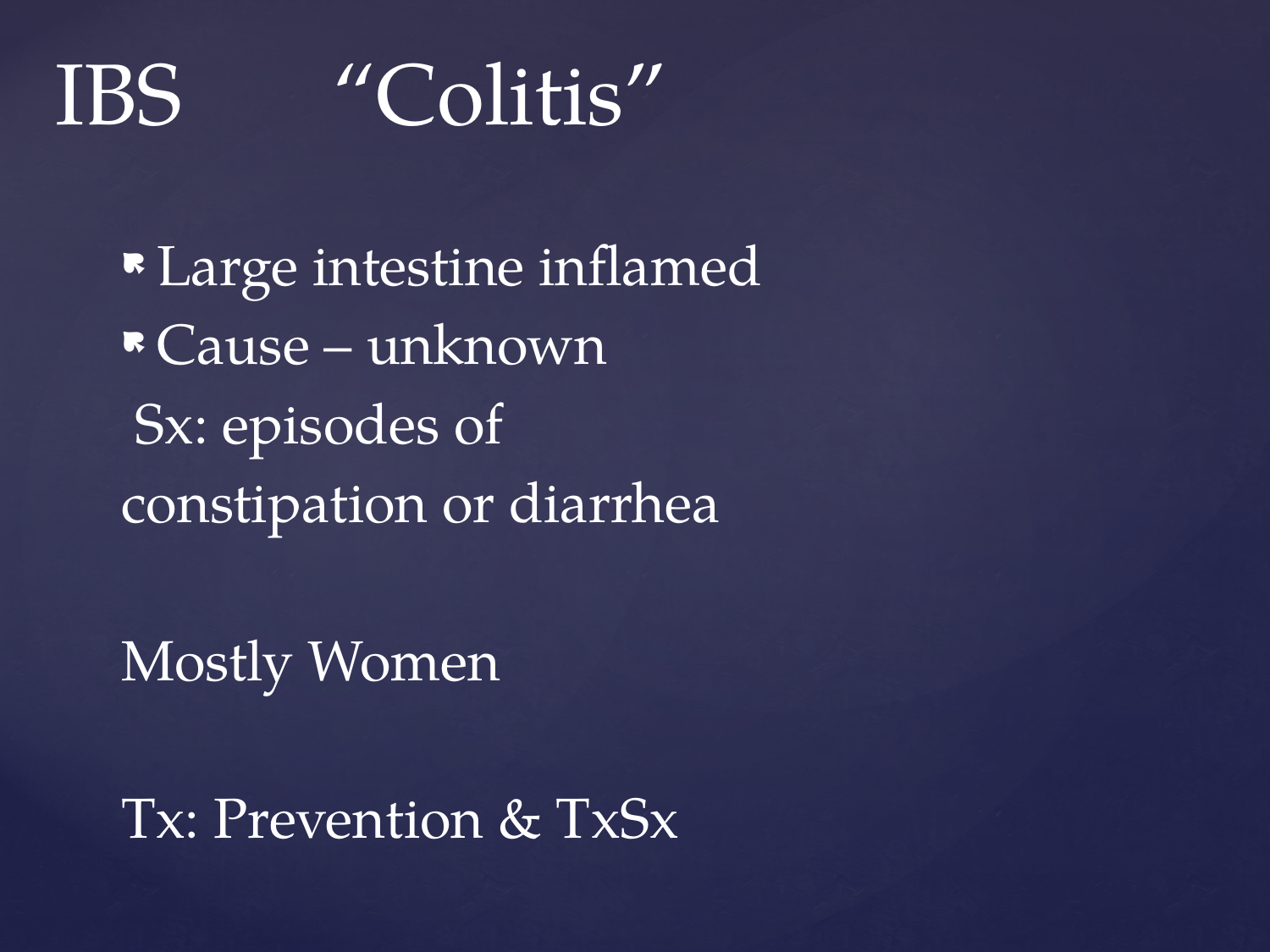

# IBS       “Colitis”
Large intestine inflamed
Cause – unknown
 Sx: episodes of
constipation or diarrhea

Mostly Women

Tx: Prevention & TxSx